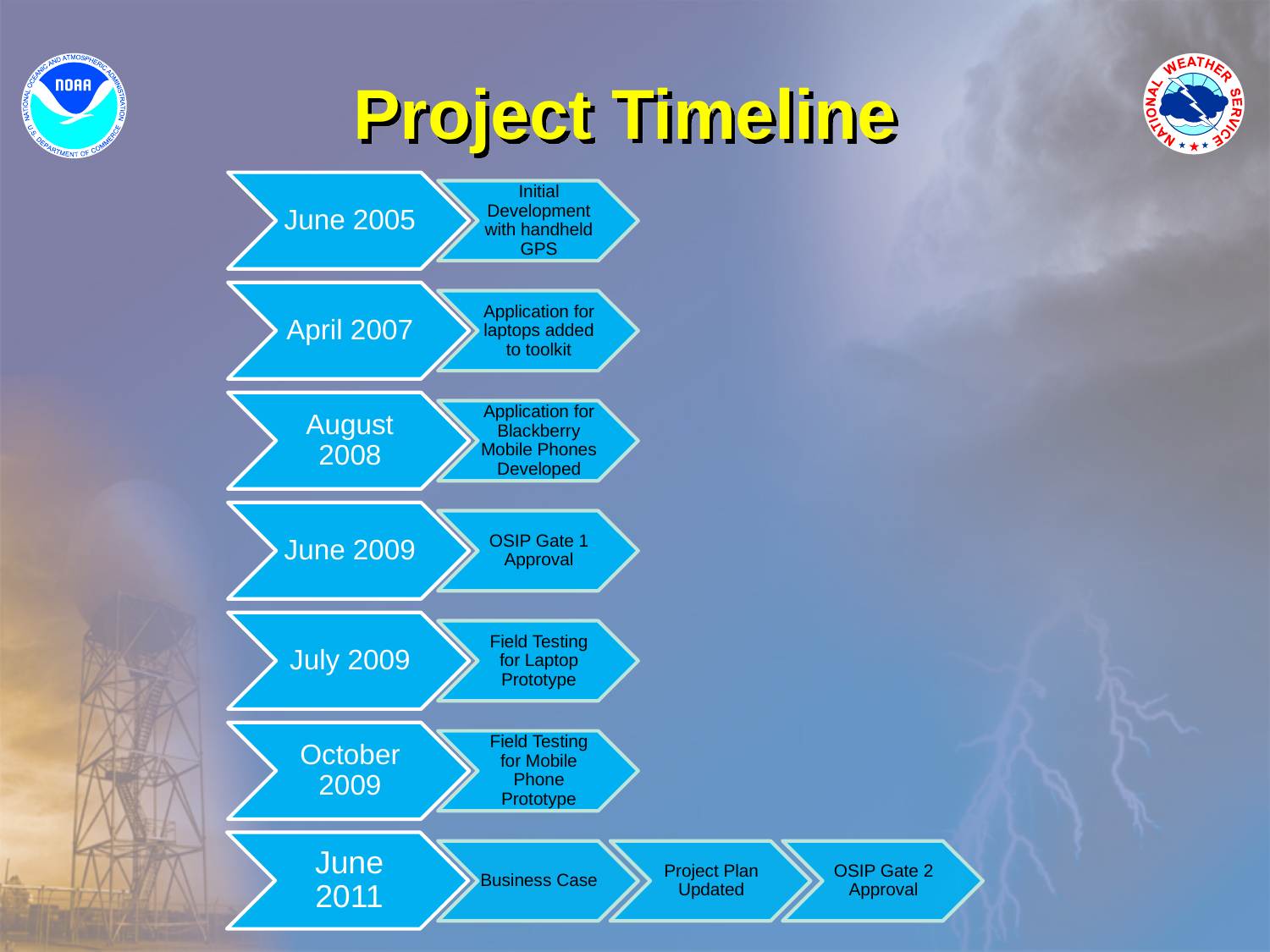

# Project Timeline
June 2005
Initial Development with handheld GPS
April 2007
Application for laptops added to toolkit
August 2008
Application for Blackberry Mobile Phones Developed
June 2009
OSIP Gate 1 Approval
July 2009
Field Testing for Laptop Prototype
October 2009
Field Testing for Mobile Phone Prototype
June 2011
Business Case
Project Plan Updated
OSIP Gate 2 Approval